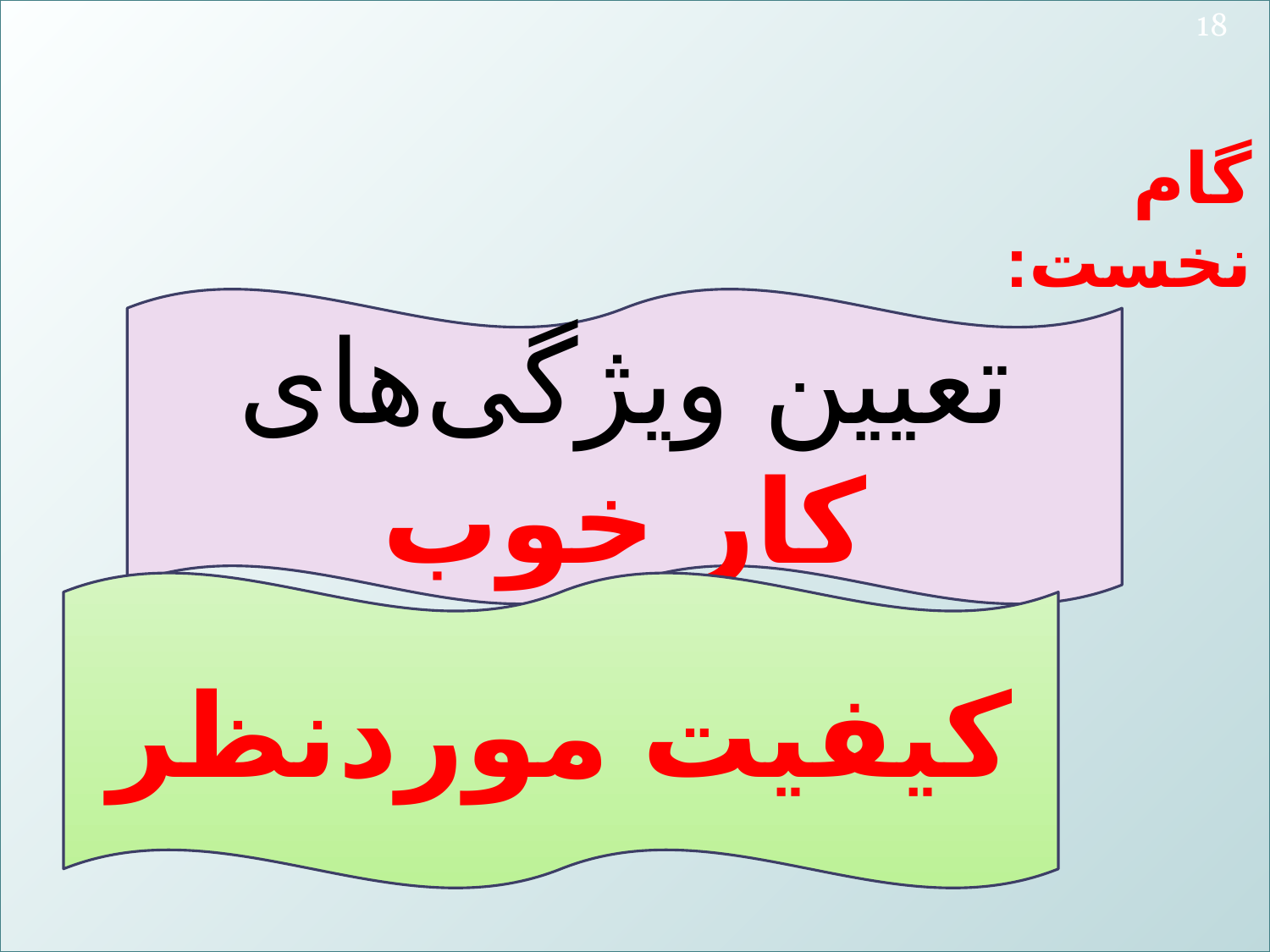

18
گام‌ نخست:
تعیین ویژگی‌های کار خوب
کیفیت موردنظر